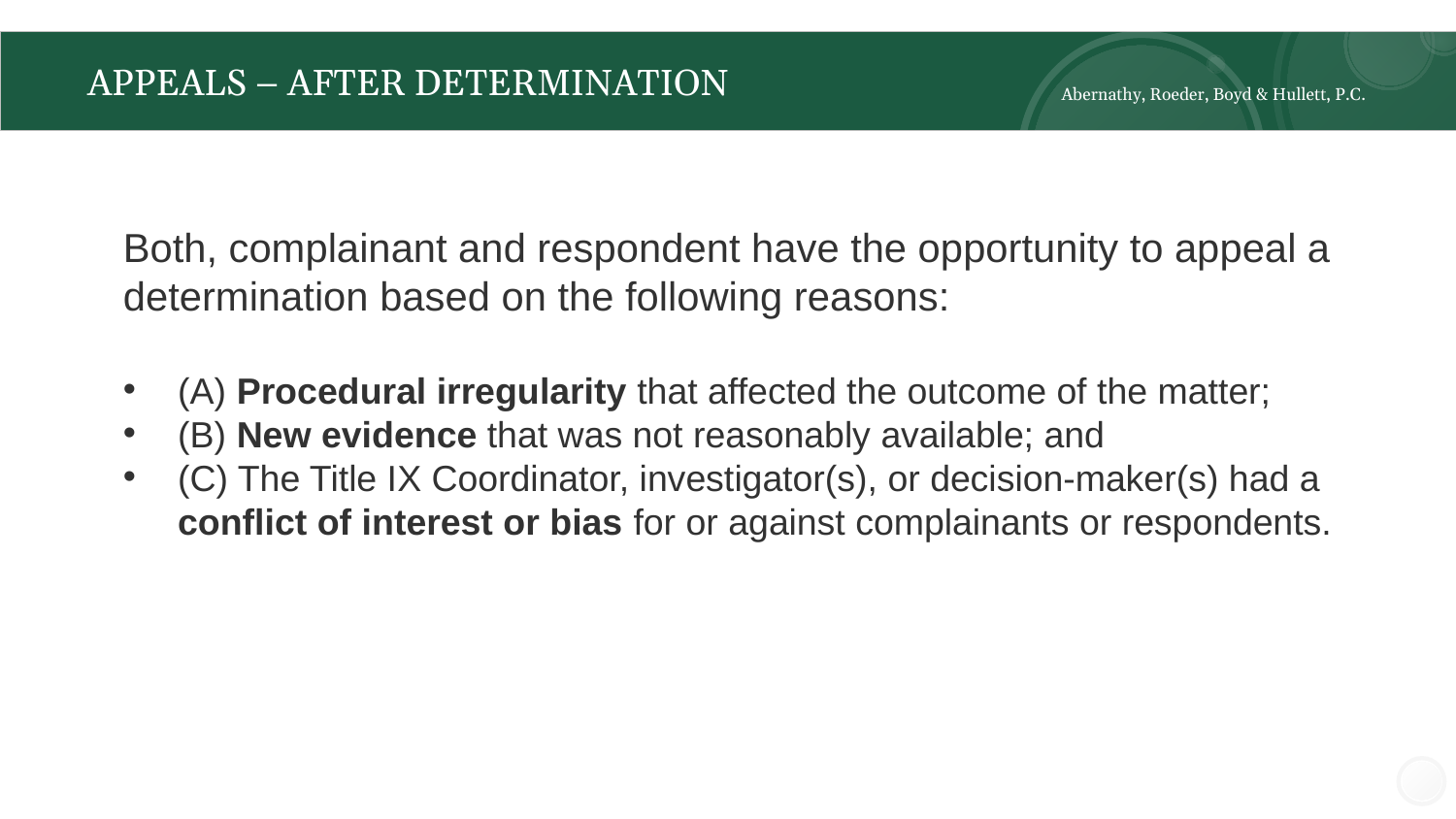

# APPEALS – AFTER DETERMINATION

Abernathy, Roeder, Boyd & Hullett, P.C.

Both, complainant and respondent have the opportunity to appeal a determination based on the following reasons:

(A) Procedural irregularity that affected the outcome of the matter;
(B) New evidence that was not reasonably available; and
(C) The Title IX Coordinator, investigator(s), or decision-maker(s) had a conflict of interest or bias for or against complainants or respondents.